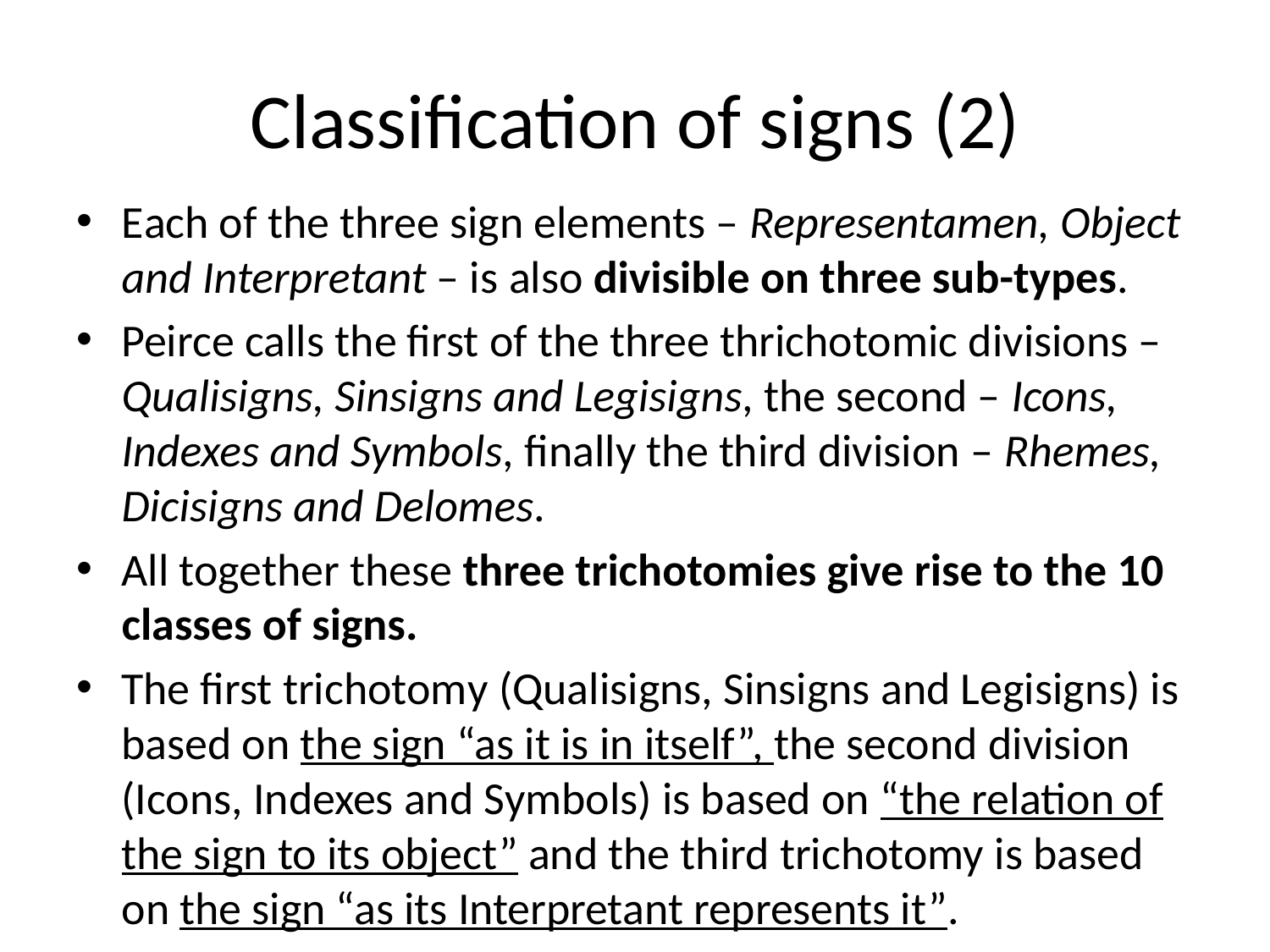

# Classification of signs (2)
Each of the three sign elements – Representamen, Object and Interpretant – is also divisible on three sub-types.
Peirce calls the first of the three thrichotomic divisions – Qualisigns, Sinsigns and Legisigns, the second – Icons, Indexes and Symbols, finally the third division – Rhemes, Dicisigns and Delomes.
All together these three trichotomies give rise to the 10 classes of signs.
The first trichotomy (Qualisigns, Sinsigns and Legisigns) is based on the sign “as it is in itself”, the second division (Icons, Indexes and Symbols) is based on “the relation of the sign to its object” and the third trichotomy is based on the sign “as its Interpretant represents it”.